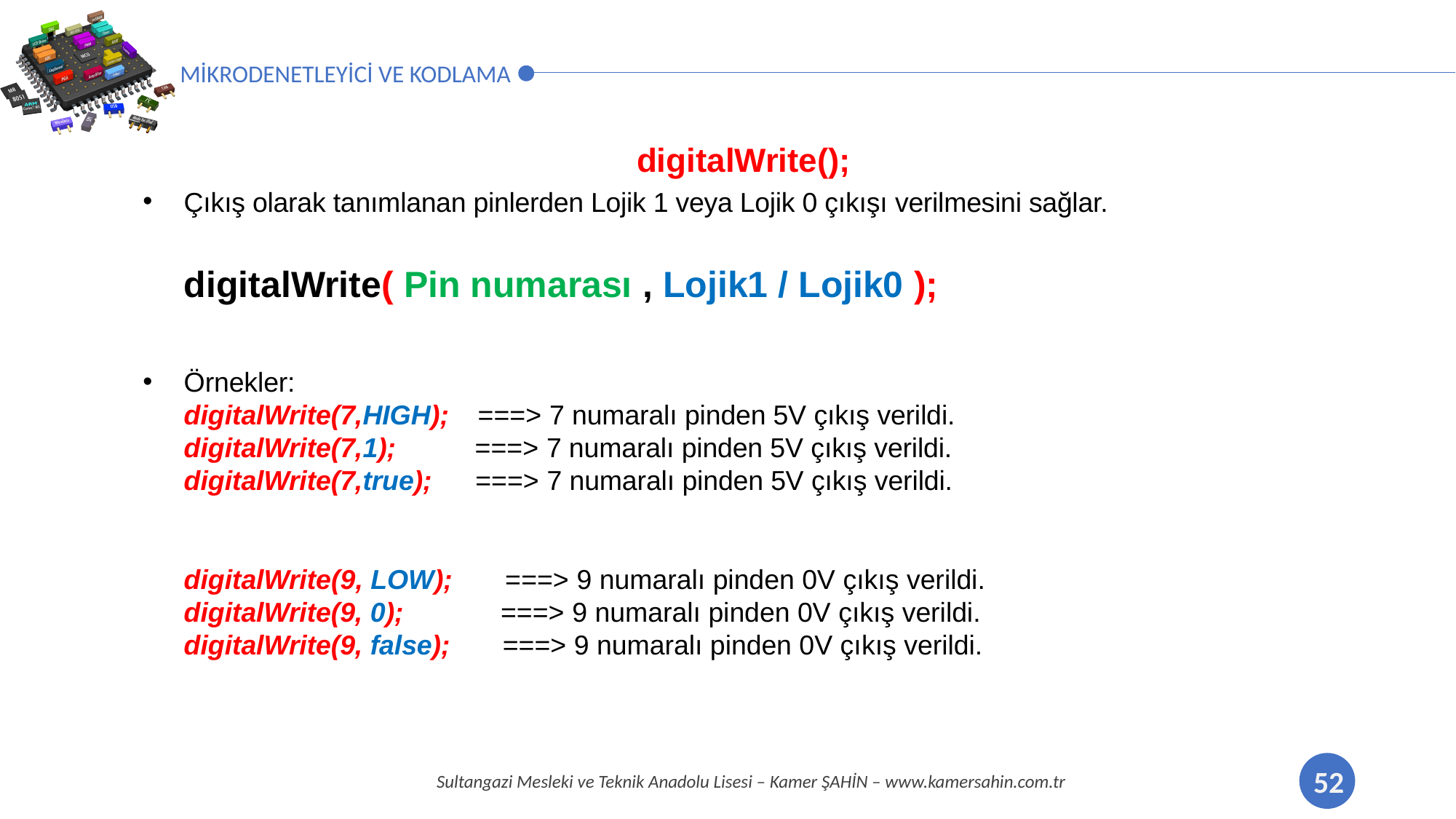

# digitalWrite();
Çıkış olarak tanımlanan pinlerden Lojik 1 veya Lojik 0 çıkışı verilmesini sağlar.

digitalWrite( Pin numarası , Lojik1 / Lojik0 );

Örnekler:
digitalWrite(7,HIGH);    ===> 7 numaralı pinden 5V çıkış verildi.
digitalWrite(7,1);           ===> 7 numaralı pinden 5V çıkış verildi.
digitalWrite(7,true);      ===> 7 numaralı pinden 5V çıkış verildi.

digitalWrite(9, LOW);       ===> 9 numaralı pinden 0V çıkış verildi.
digitalWrite(9, 0);             ===> 9 numaralı pinden 0V çıkış verildi.
digitalWrite(9, false);       ===> 9 numaralı pinden 0V çıkış verildi.

52
Sultangazi Mesleki ve Teknik Anadolu Lisesi – Kamer ŞAHİN – www.kamersahin.com.tr